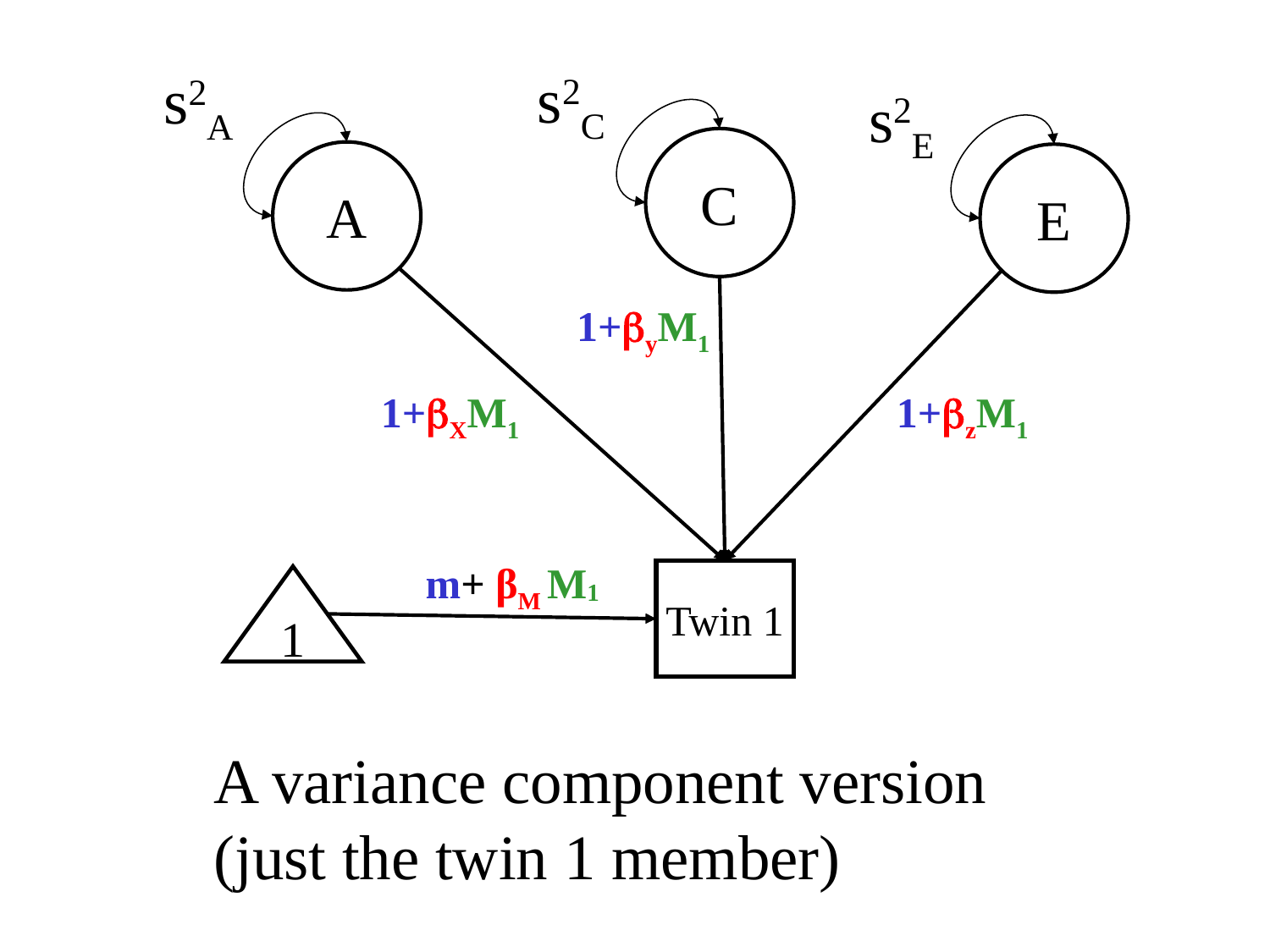

s2C
s2A
s2E
C
A
E
1+βyM1
1+βXM1
1+βzM1
m+ βM M1
Twin 1
1
A variance component version
(just the twin 1 member)